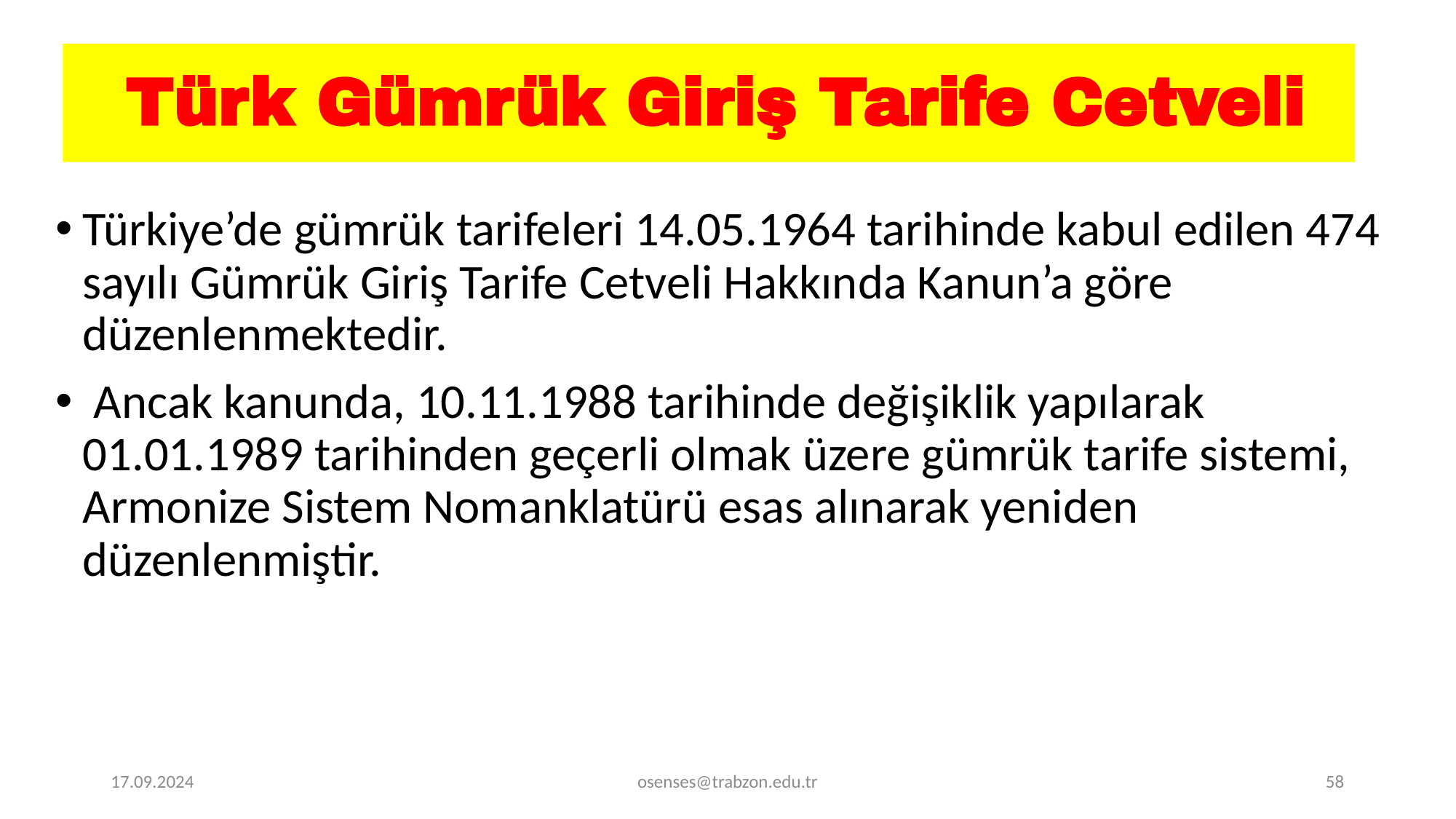

# Türk Gümrük Giriş Tarife Cetveli
Türkiye’de gümrük tarifeleri 14.05.1964 tarihinde kabul edilen 474 sayılı Gümrük Giriş Tarife Cetveli Hakkında Kanun’a göre düzenlenmektedir.
 Ancak kanunda, 10.11.1988 tarihinde değişiklik yapılarak 01.01.1989 tarihinden geçerli ol­mak üzere gümrük tarife sistemi, Armonize Sistem Nomanklatürü esas alınarak yeni­den düzenlenmiştir.
17.09.2024
osenses@trabzon.edu.tr
58